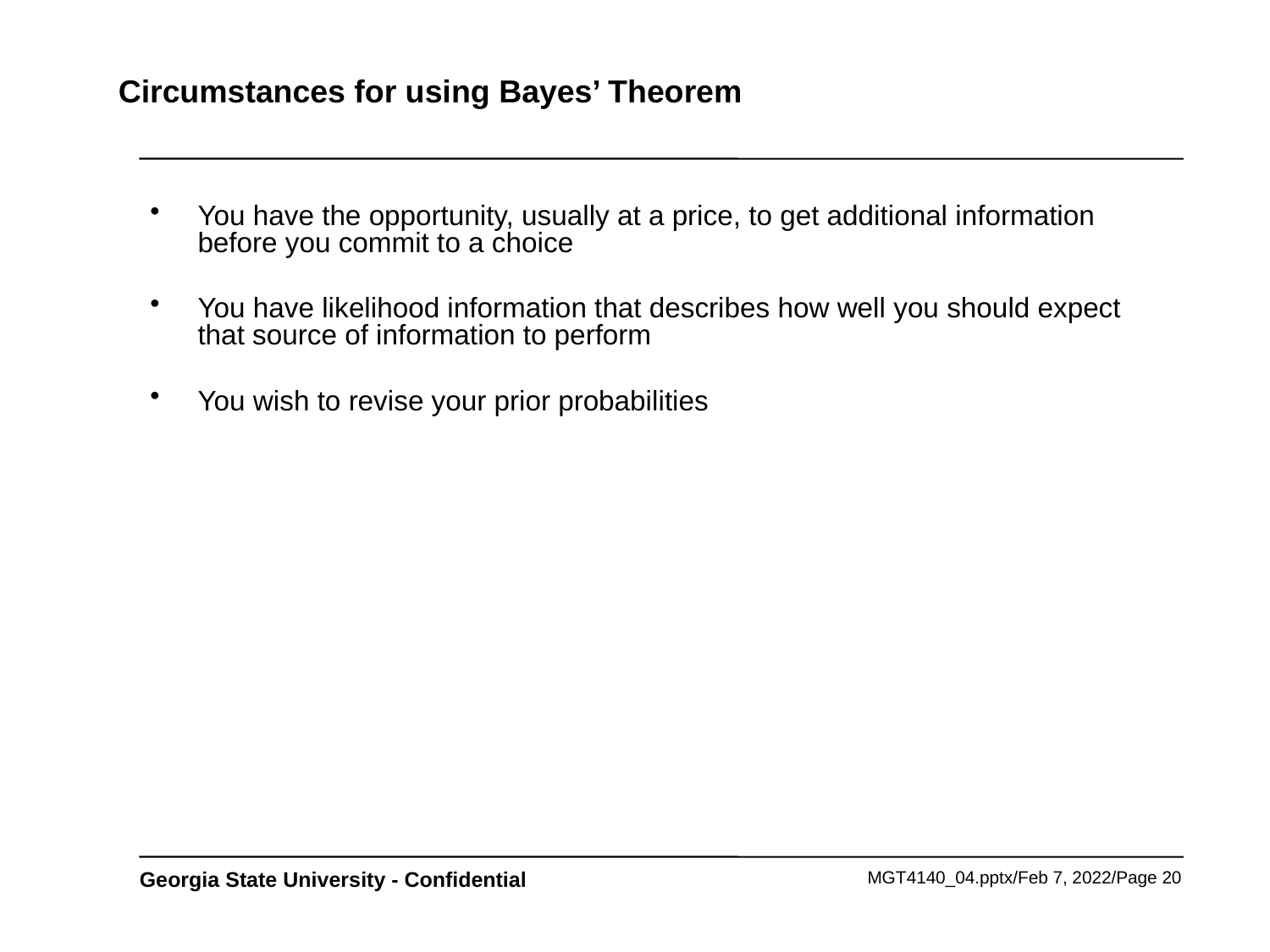

# Circumstances for using Bayes’ Theorem

You have the opportunity, usually at a price, to get additional information before you commit to a choice

You have likelihood information that describes how well you should expect that source of information to perform

You wish to revise your prior probabilities